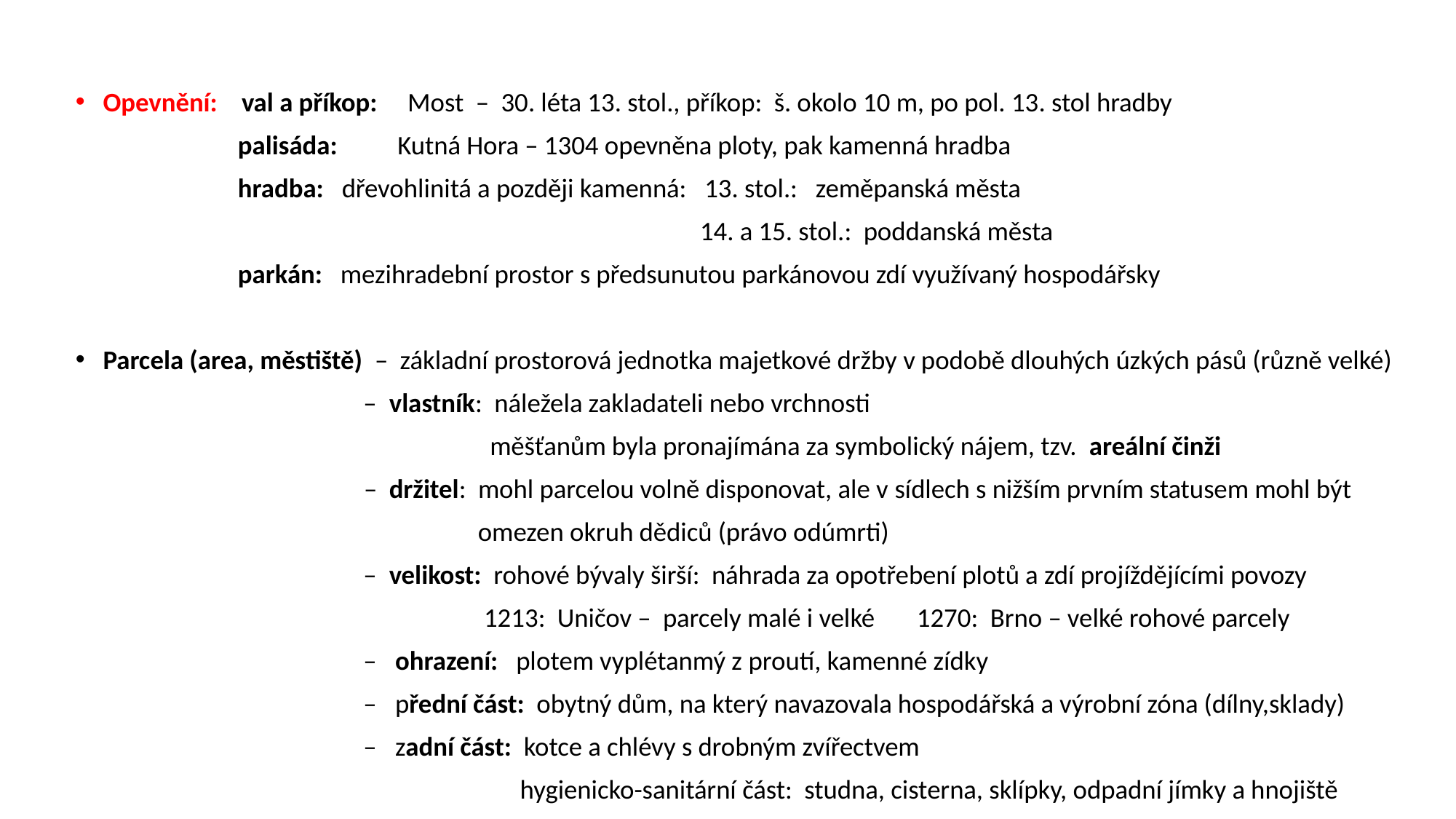

Opevnění:    val a příkop:     Most  –  30. léta 13. stol., příkop:  š. okolo 10 m, po pol. 13. stol hradby
                           palisáda:          Kutná Hora – 1304 opevněna ploty, pak kamenná hradba
                           hradba:   dřevohlinitá a později kamenná:   13. stol.:   zeměpanská města
                                                                                                        14. a 15. stol.:  poddanská města
                           parkán:   mezihradební prostor s předsunutou parkánovou zdí využívaný hospodářsky

Parcela (area, městiště)  –  základní prostorová jednotka majetkové držby v podobě dlouhých úzkých pásů (různě velké)
                                                –  vlastník:  náležela zakladateli nebo vrchnosti
                                                                     měšťanům byla pronajímána za symbolický nájem, tzv.  areální činži
                                                –  držitel:  mohl parcelou volně disponovat, ale v sídlech s nižším prvním statusem mohl být
                                                                   omezen okruh dědiců (právo odúmrti)
                                                –  velikost:  rohové bývaly širší:  náhrada za opotřebení plotů a zdí projíždějícími povozy
                                                                    1213:  Uničov –  parcely malé i velké       1270:  Brno – velké rohové parcely
                                                –   ohrazení:   plotem vyplétanmý z proutí, kamenné zídky
                                                –   přední část:  obytný dům, na který navazovala hospodářská a výrobní zóna (dílny,sklady)
                                                –   zadní část:  kotce a chlévy s drobným zvířectvem
                                                                          hygienicko-sanitární část:  studna, cisterna, sklípky, odpadní jímky a hnojiště